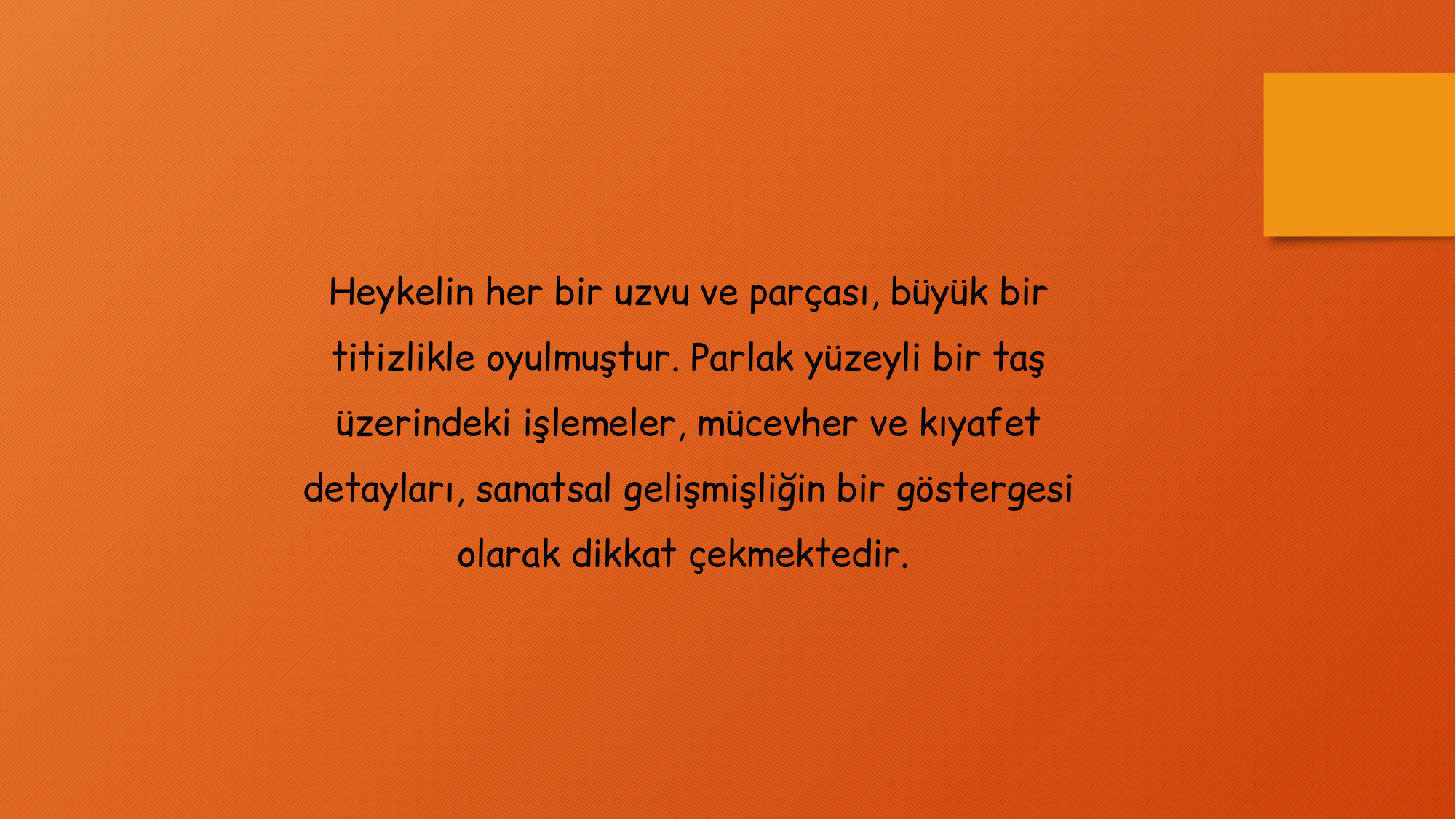

Heykelin her bir uzvu ve parçası, büyük bir titizlikle oyulmuştur. Parlak yüzeyli bir taş üzerindeki işlemeler, mücevher ve kıyafet detayları, sanatsal gelişmişliğin bir göstergesi olarak dikkat çekmektedir.